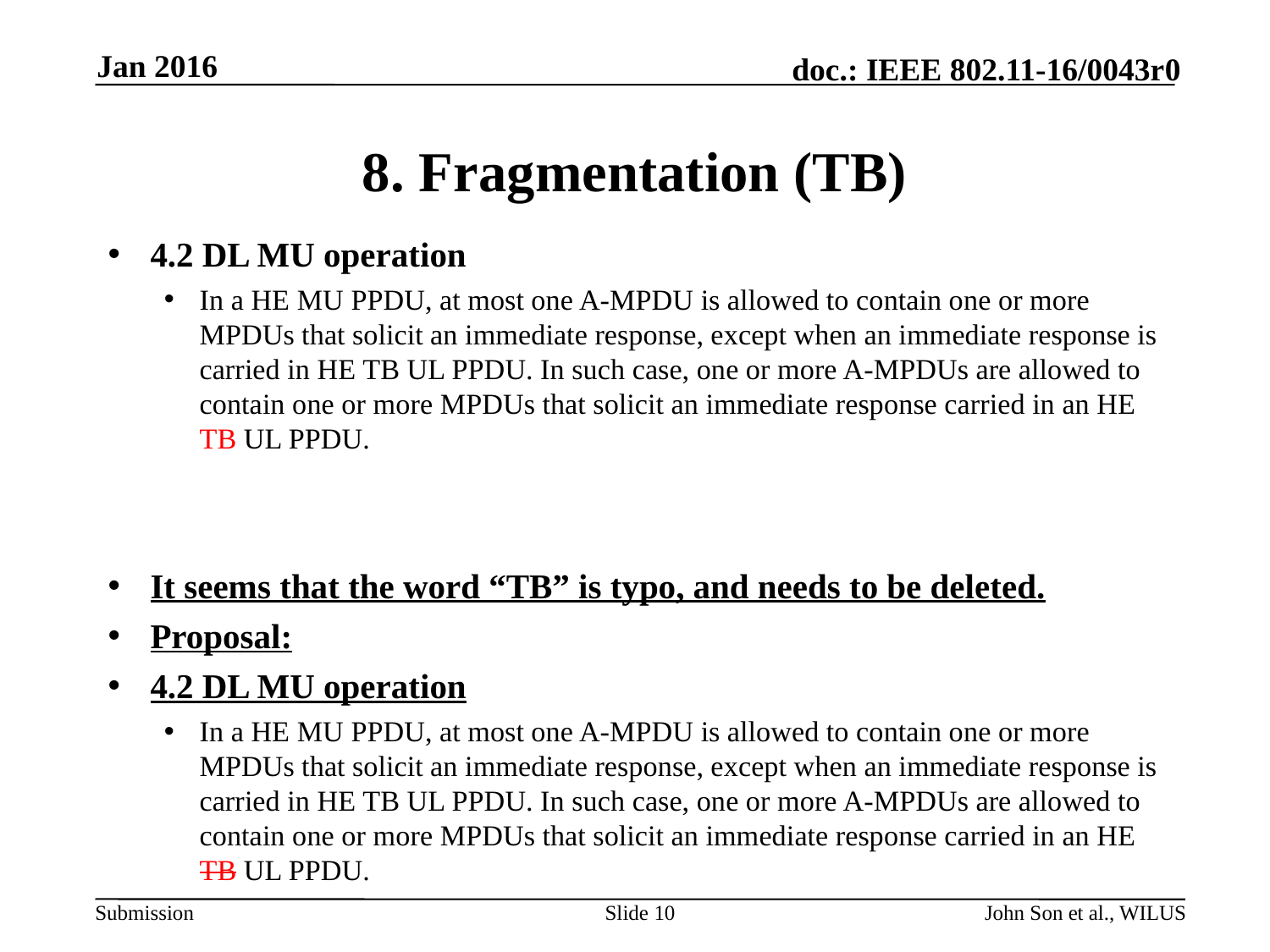

Jan 2016
# 8. Fragmentation (TB)
4.2 DL MU operation
In a HE MU PPDU, at most one A-MPDU is allowed to contain one or more MPDUs that solicit an immediate response, except when an immediate response is carried in HE TB UL PPDU. In such case, one or more A-MPDUs are allowed to contain one or more MPDUs that solicit an immediate response carried in an HE TB UL PPDU.

It seems that the word “TB” is typo, and needs to be deleted.
Proposal:
4.2 DL MU operation
In a HE MU PPDU, at most one A-MPDU is allowed to contain one or more MPDUs that solicit an immediate response, except when an immediate response is carried in HE TB UL PPDU. In such case, one or more A-MPDUs are allowed to contain one or more MPDUs that solicit an immediate response carried in an HE TB UL PPDU.
Slide 10
John Son et al., WILUS